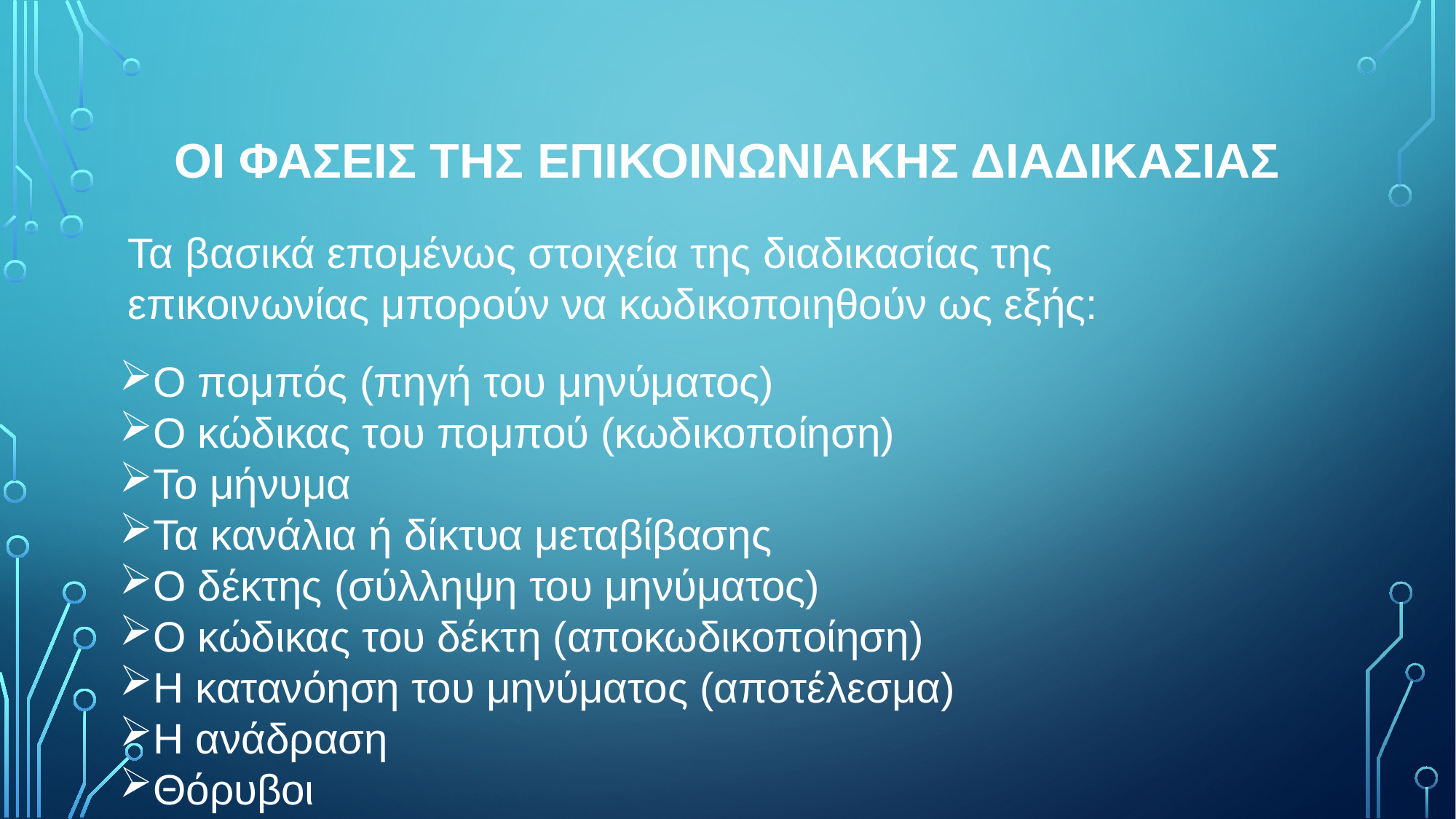

# ΟΙ ΦΑΣΕΙΣ ΤΗΣ ΕΠΙΚΟΙΝΩΝΙΑΚΗΣ ΔΙΑΔΙΚΑΣΙΑΣ
Τα βασικά επομένως στοιχεία της διαδικασίας της επικοινωνίας μπορούν να κωδικοποιηθούν ως εξής:
Ο πομπός (πηγή του μηνύματος)
Ο κώδικας του πομπού (κωδικοποίηση)
Το μήνυμα
Τα κανάλια ή δίκτυα μεταβίβασης
Ο δέκτης (σύλληψη του μηνύματος)
Ο κώδικας του δέκτη (αποκωδικοποίηση)
Η κατανόηση του μηνύματος (αποτέλεσμα)
Η ανάδραση
Θόρυβοι